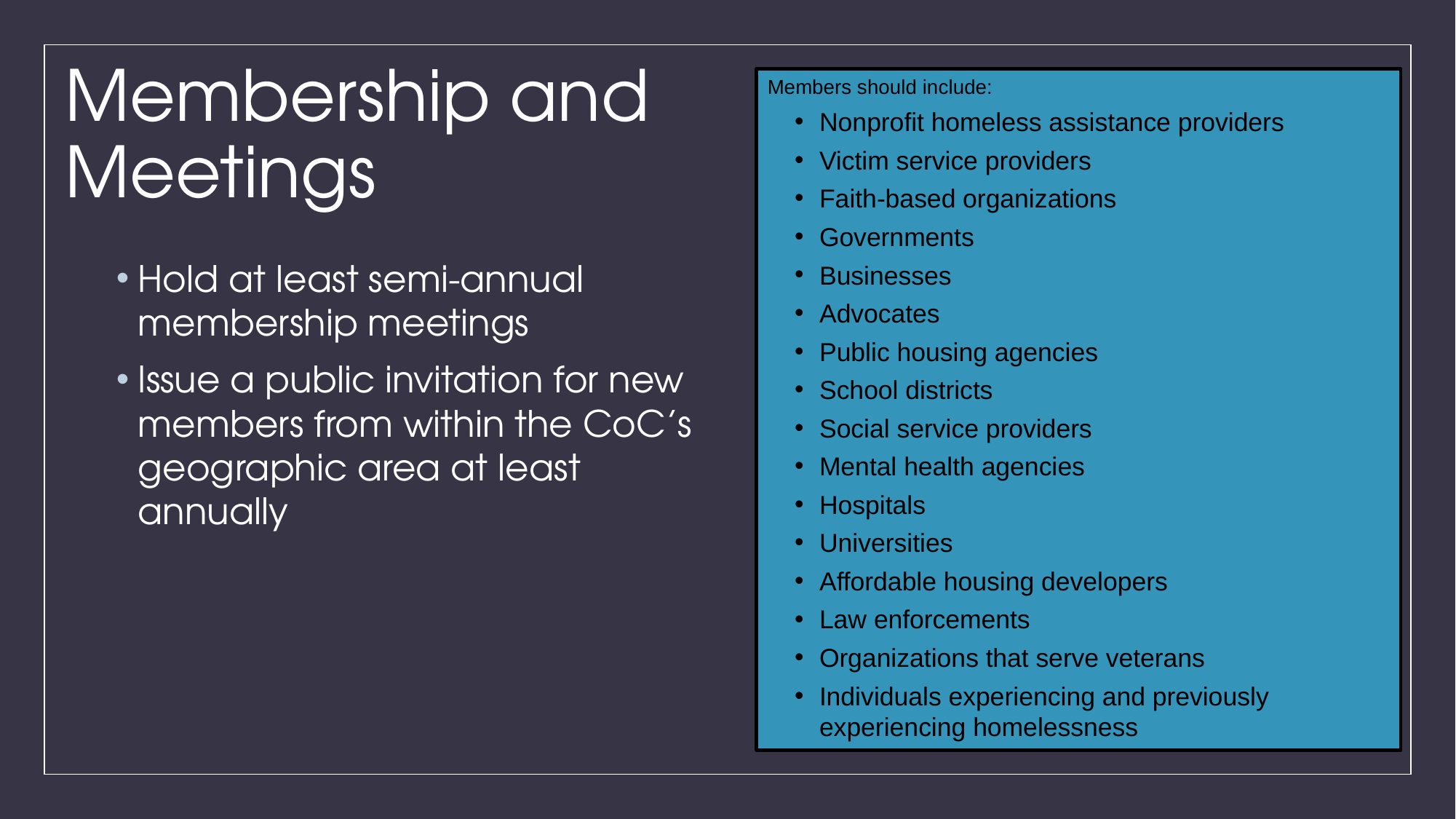

# Membership and Meetings
Members should include:
Nonprofit homeless assistance providers
Victim service providers
Faith-based organizations
Governments
Businesses
Advocates
Public housing agencies
School districts
Social service providers
Mental health agencies
Hospitals
Universities
Affordable housing developers
Law enforcements
Organizations that serve veterans
Individuals experiencing and previously experiencing homelessness
Hold at least semi-annual membership meetings
Issue a public invitation for new members from within the CoC’s geographic area at least annually